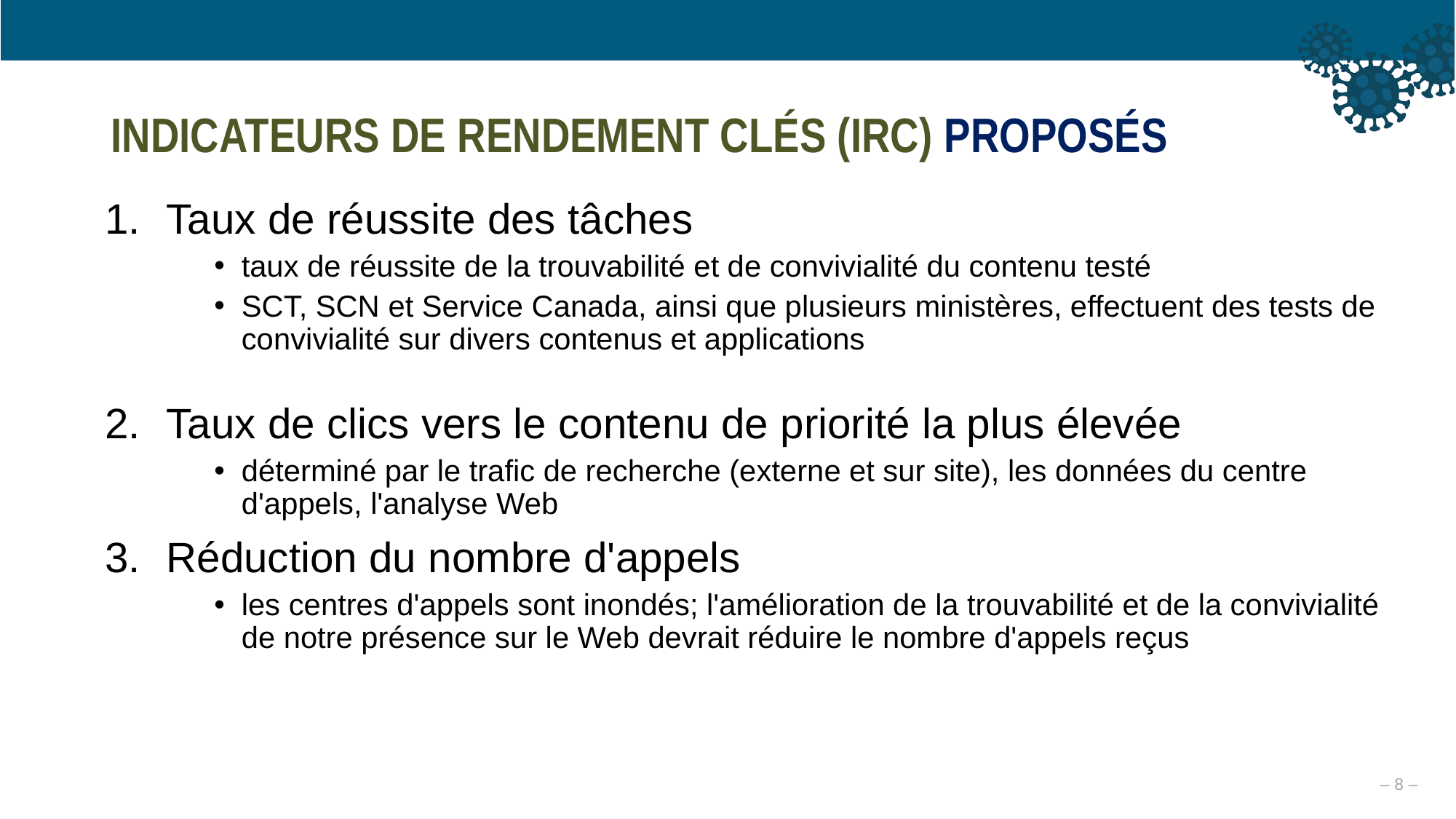

INDICATEURS DE RENDEMENT CLÉS (IRC) PROPOSÉS
Taux de réussite des tâches
taux de réussite de la trouvabilité et de convivialité du contenu testé
SCT, SCN et Service Canada, ainsi que plusieurs ministères, effectuent des tests de convivialité sur divers contenus et applications

Taux de clics vers le contenu de priorité la plus élevée
déterminé par le trafic de recherche (externe et sur site), les données du centre d'appels, l'analyse Web
Réduction du nombre d'appels
les centres d'appels sont inondés; l'amélioration de la trouvabilité et de la convivialité de notre présence sur le Web devrait réduire le nombre d'appels reçus